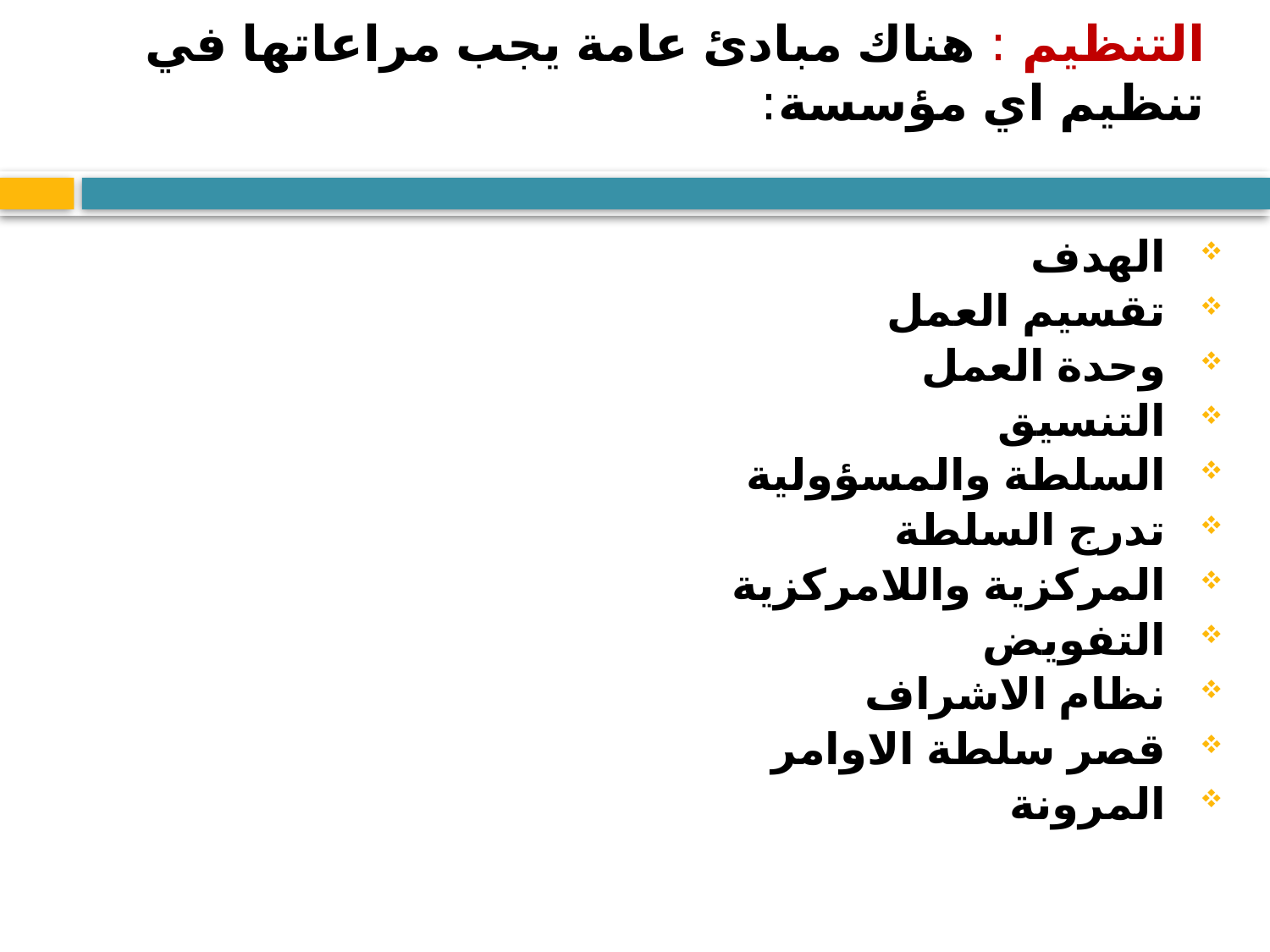

# التنظيم : هناك مبادئ عامة يجب مراعاتها في تنظيم اي مؤسسة:
الهدف
تقسيم العمل
وحدة العمل
التنسيق
السلطة والمسؤولية
تدرج السلطة
المركزية واللامركزية
التفويض
نظام الاشراف
قصر سلطة الاوامر
المرونة